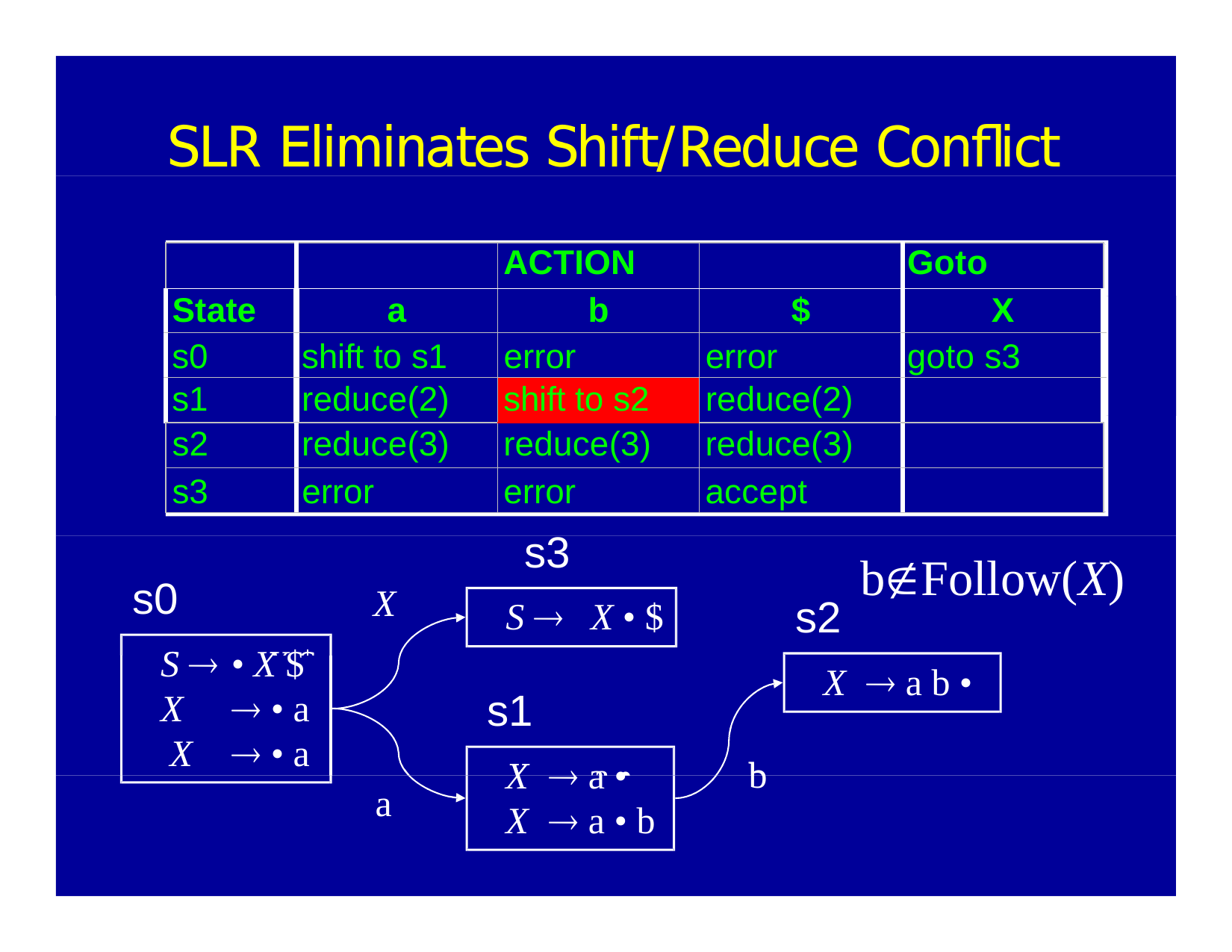

# SLR Eliminates Shift/Reduce Conflict

|  |  | ACTION |  | Goto |
| --- | --- | --- | --- | --- |
| State | a | b | $ | X |
| s0 | shift to s1 | error | error | goto s3 |
| s1 | reduce(2) | shift to s2 | reduce(2) |  |
| s2 | reduce(3) | reduce(3) | reduce(3) |  |
| s3 | error | error | accept |  |

s3
S →	X • $

b∉Follow(X)
s0
S →	• X $  X	→ • a  X	→ • a b
X

s2

S	X $

X	→ a b •

s1

b
X	→ a •
X	→ a • b
X	a •	b

a